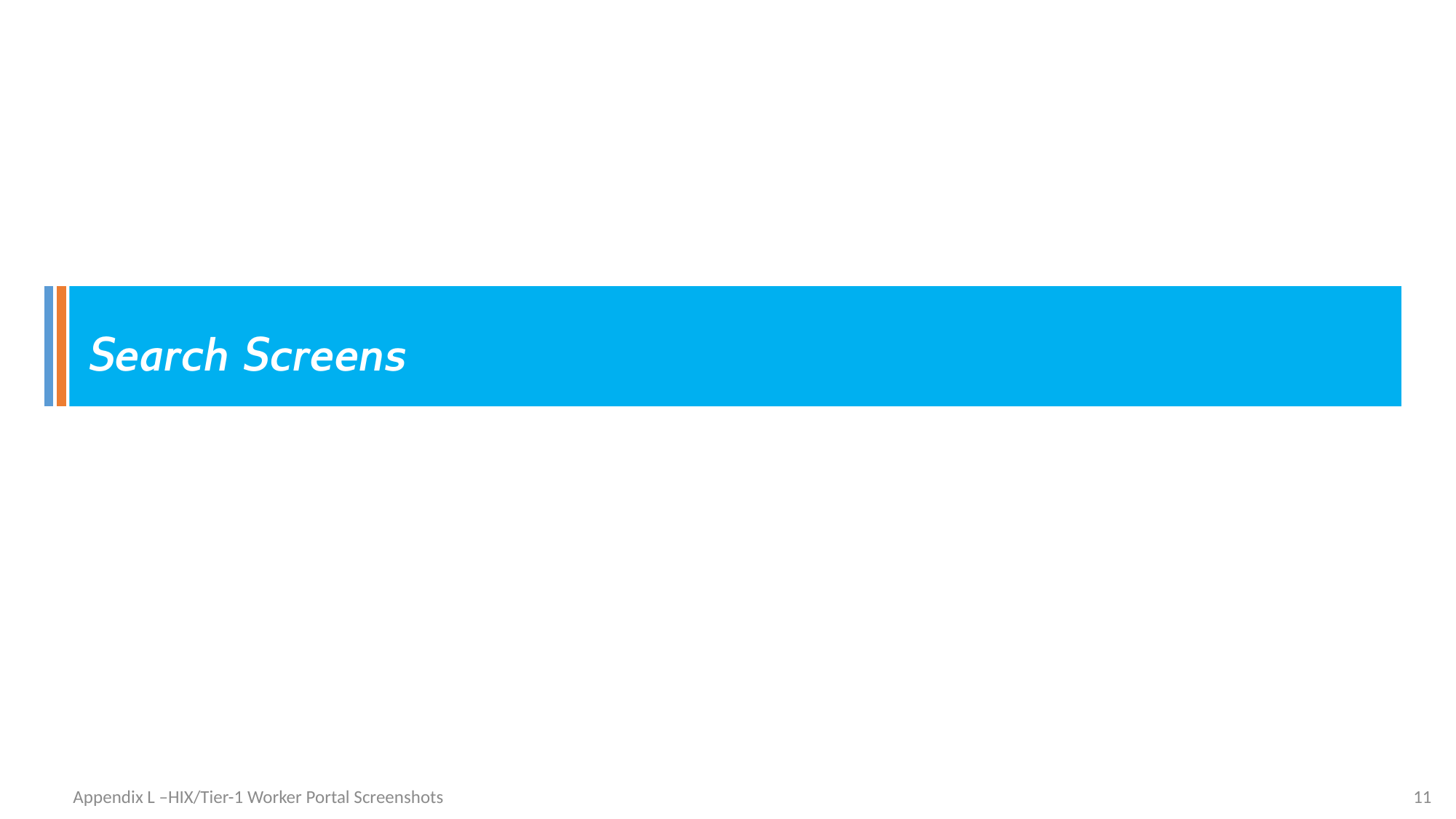

Search Screens
Appendix L –HIX/Tier-1 Worker Portal Screenshots
11